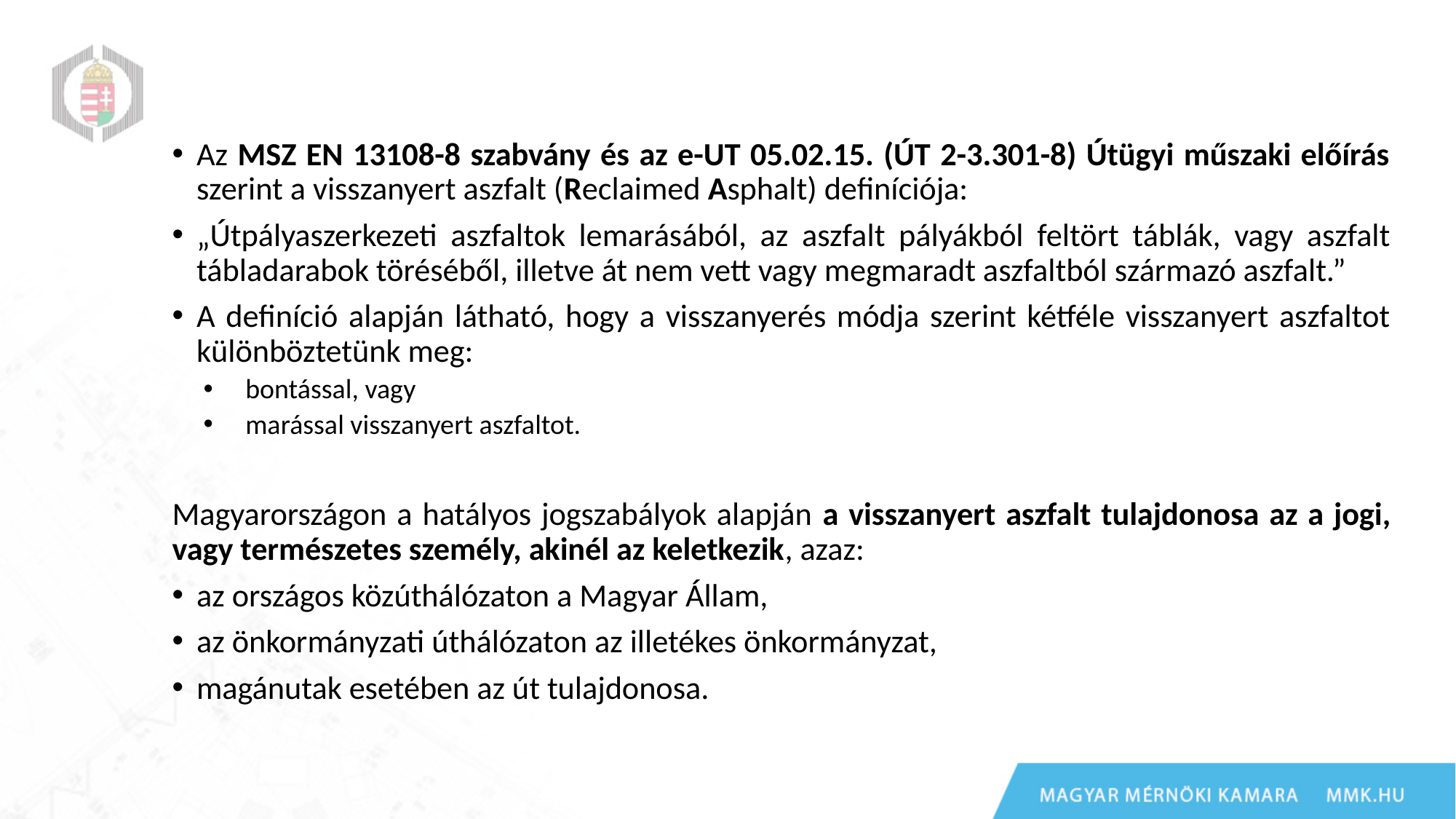

Az MSZ EN 13108-8 szabvány és az e-UT 05.02.15. (ÚT 2-3.301-8) Útügyi műszaki előírás szerint a visszanyert aszfalt (Reclaimed Asphalt) definíciója:
„Útpályaszerkezeti aszfaltok lemarásából, az aszfalt pályákból feltört táblák, vagy aszfalt tábladarabok töréséből, illetve át nem vett vagy megmaradt aszfaltból származó aszfalt.”
A definíció alapján látható, hogy a visszanyerés módja szerint kétféle visszanyert aszfaltot különböztetünk meg:
bontással, vagy
marással visszanyert aszfaltot.

Magyarországon a hatályos jogszabályok alapján a visszanyert aszfalt tulajdonosa az a jogi, vagy természetes személy, akinél az keletkezik, azaz:
az országos közúthálózaton a Magyar Állam,
az önkormányzati úthálózaton az illetékes önkormányzat,
magánutak esetében az út tulajdonosa.